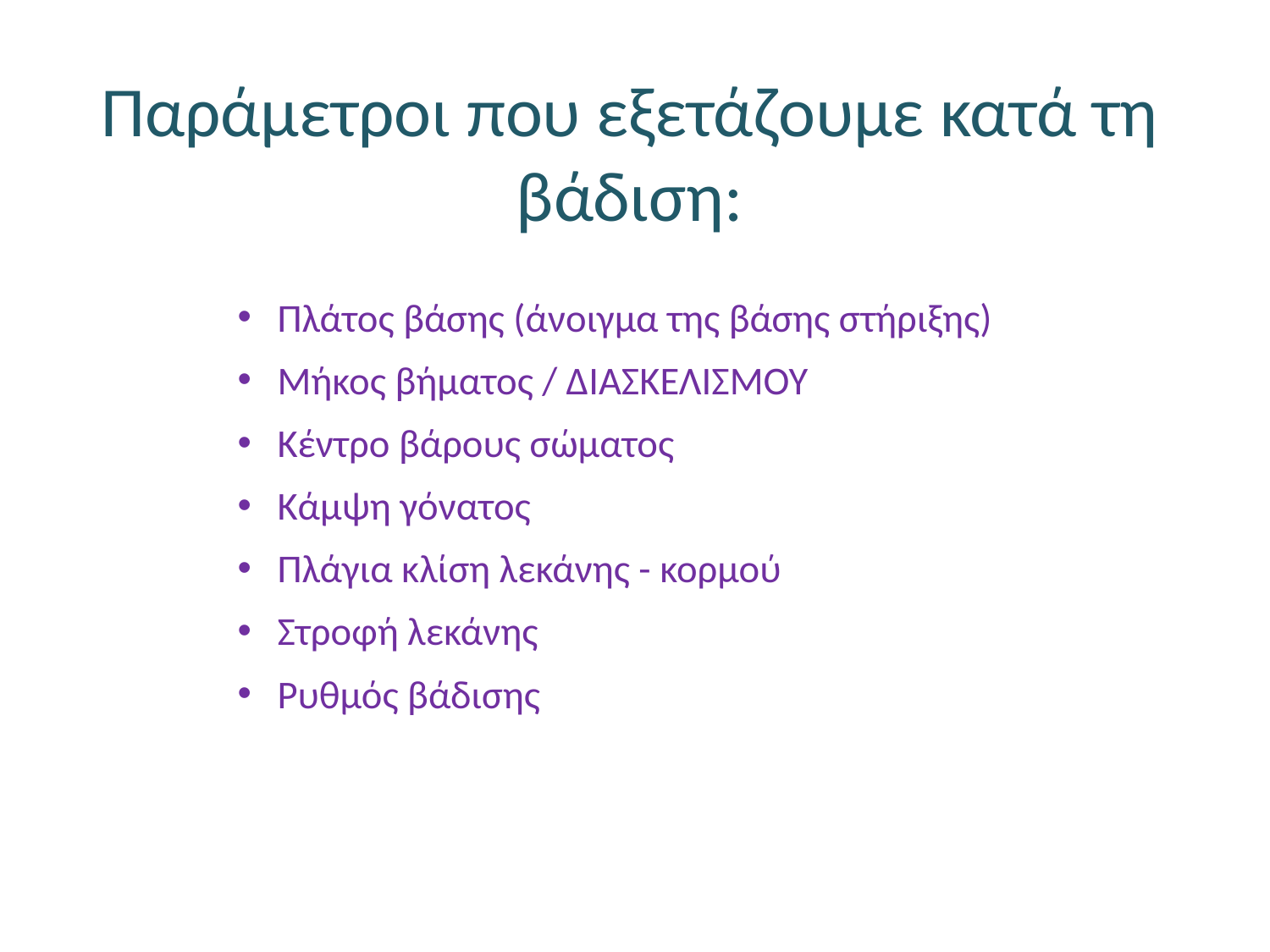

# Παράμετροι που εξετάζουμε κατά τη βάδιση:
Πλάτος βάσης (άνοιγμα της βάσης στήριξης)
Μήκος βήματος / ΔΙΑΣΚΕΛΙΣΜΟΥ
Κέντρο βάρους σώματος
Κάμψη γόνατος
Πλάγια κλίση λεκάνης - κορμού
Στροφή λεκάνης
Ρυθμός βάδισης